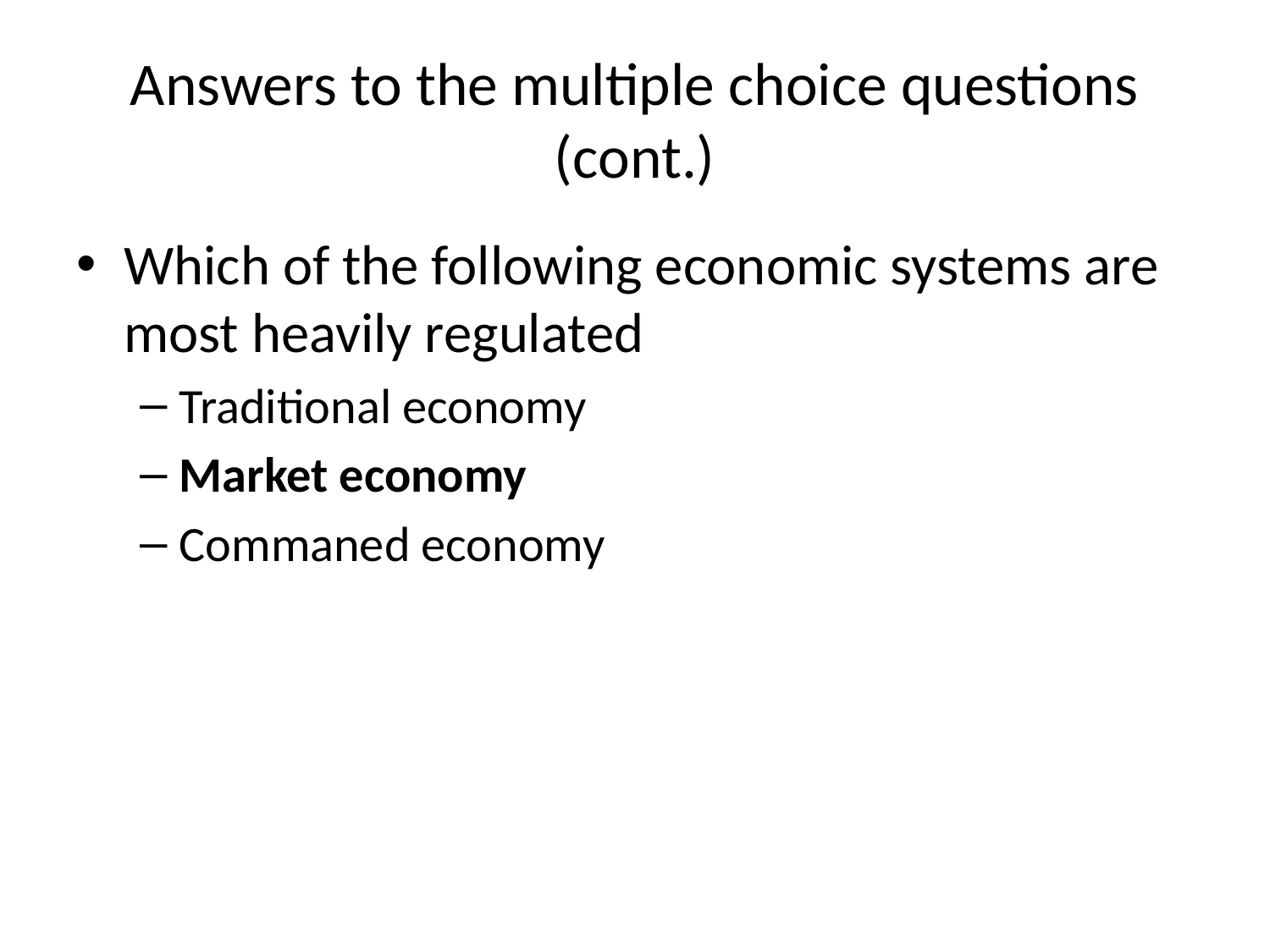

# Answers to the multiple choice questions (cont.)
Which of the following economic systems are most heavily regulated
Traditional economy
Market economy
Commaned economy